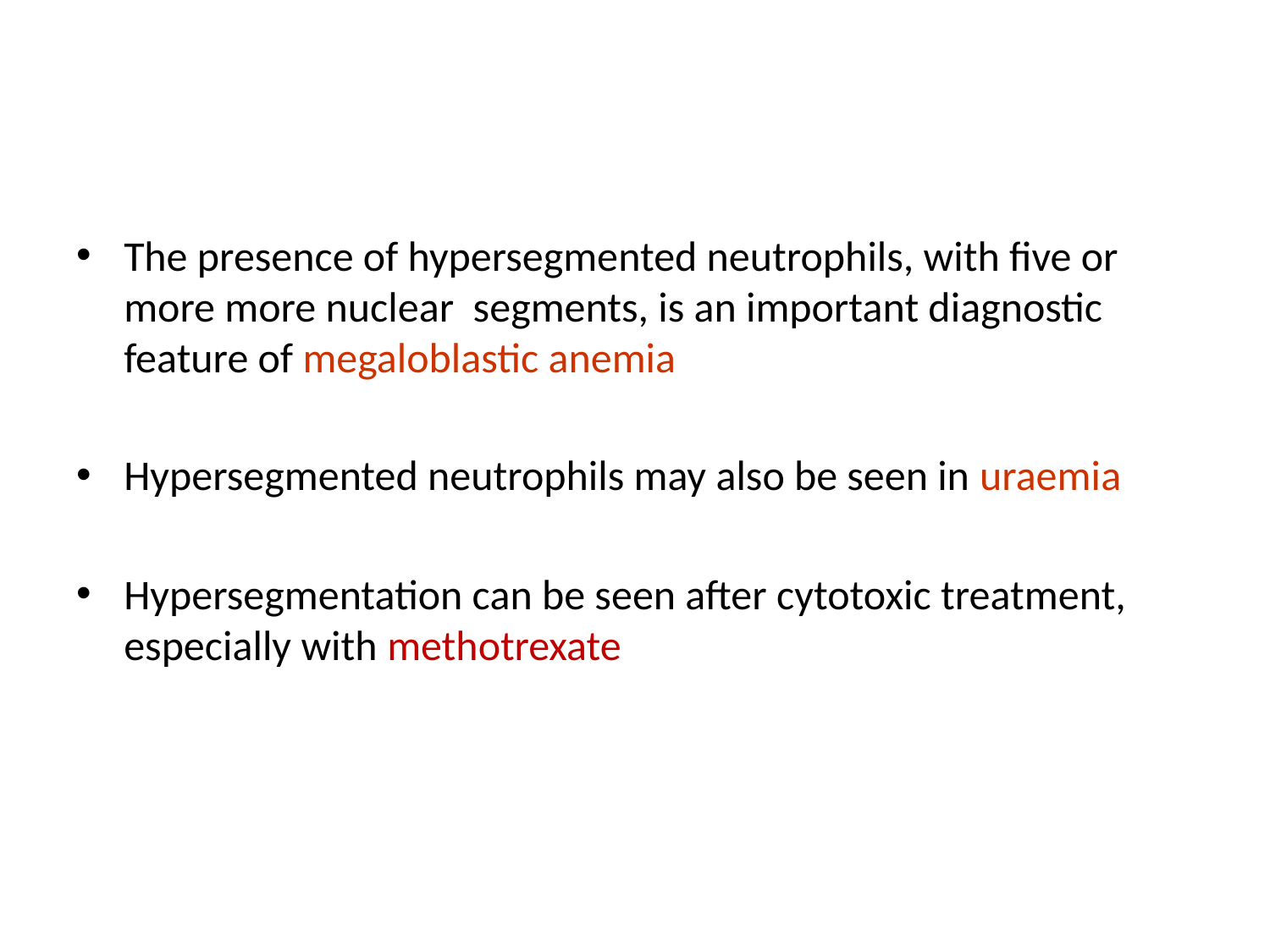

#
The presence of hypersegmented neutrophils, with five or more more nuclear  segments, is an important diagnostic feature of megaloblastic anemia

Hypersegmented neutrophils may also be seen in uraemia

Hypersegmentation can be seen after cytotoxic treatment, especially with methotrexate